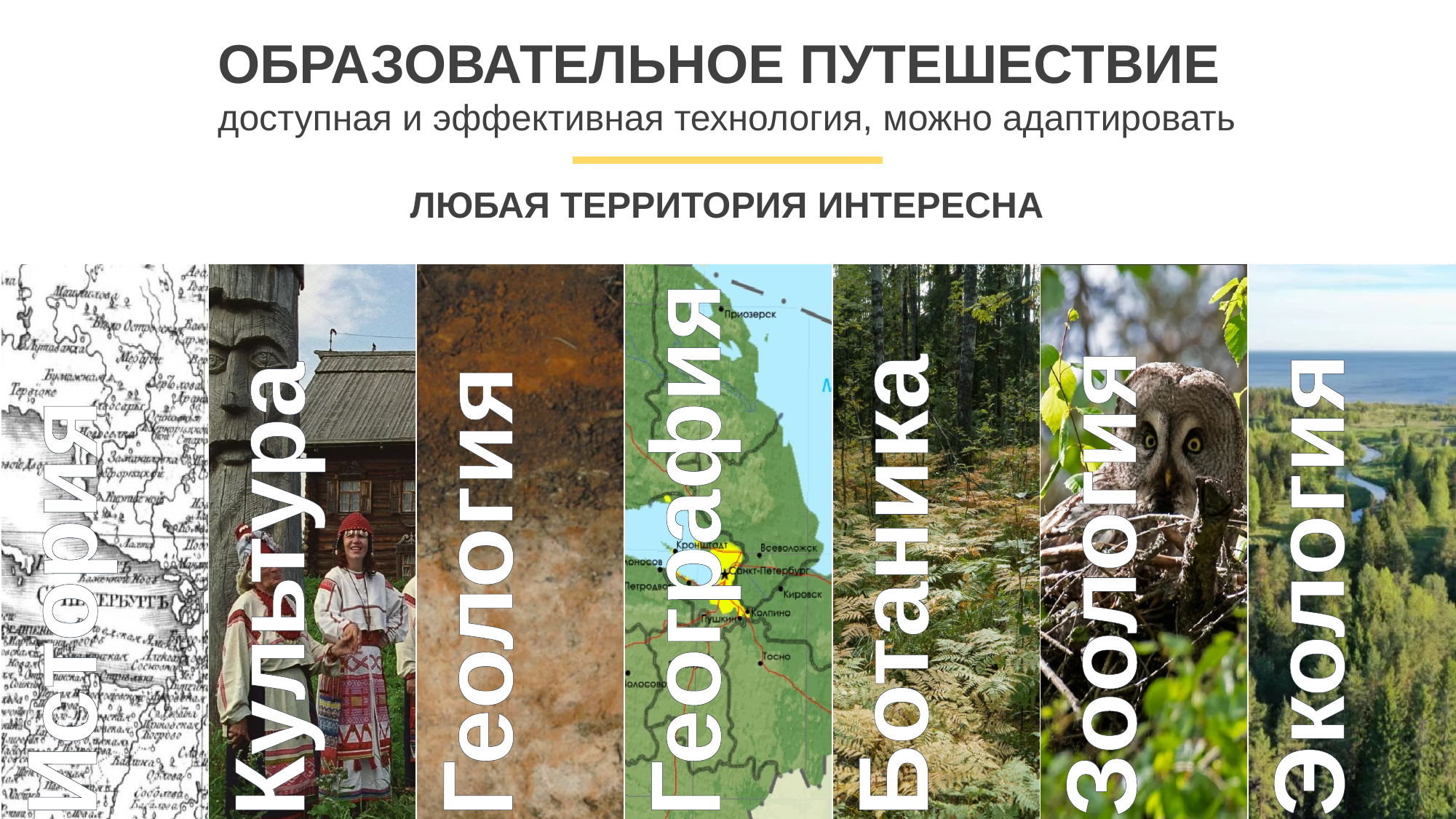

ОБРАЗОВАТЕЛЬНОЕ ПУТЕШЕСТВИЕ
доступная и эффективная технология, можно адаптировать

ЛЮБАЯ ТЕРРИТОРИЯ ИНТЕРЕСНА
| История | Культура | Геология | География | Ботаника | Зоология | Экология |
| --- | --- | --- | --- | --- | --- | --- |